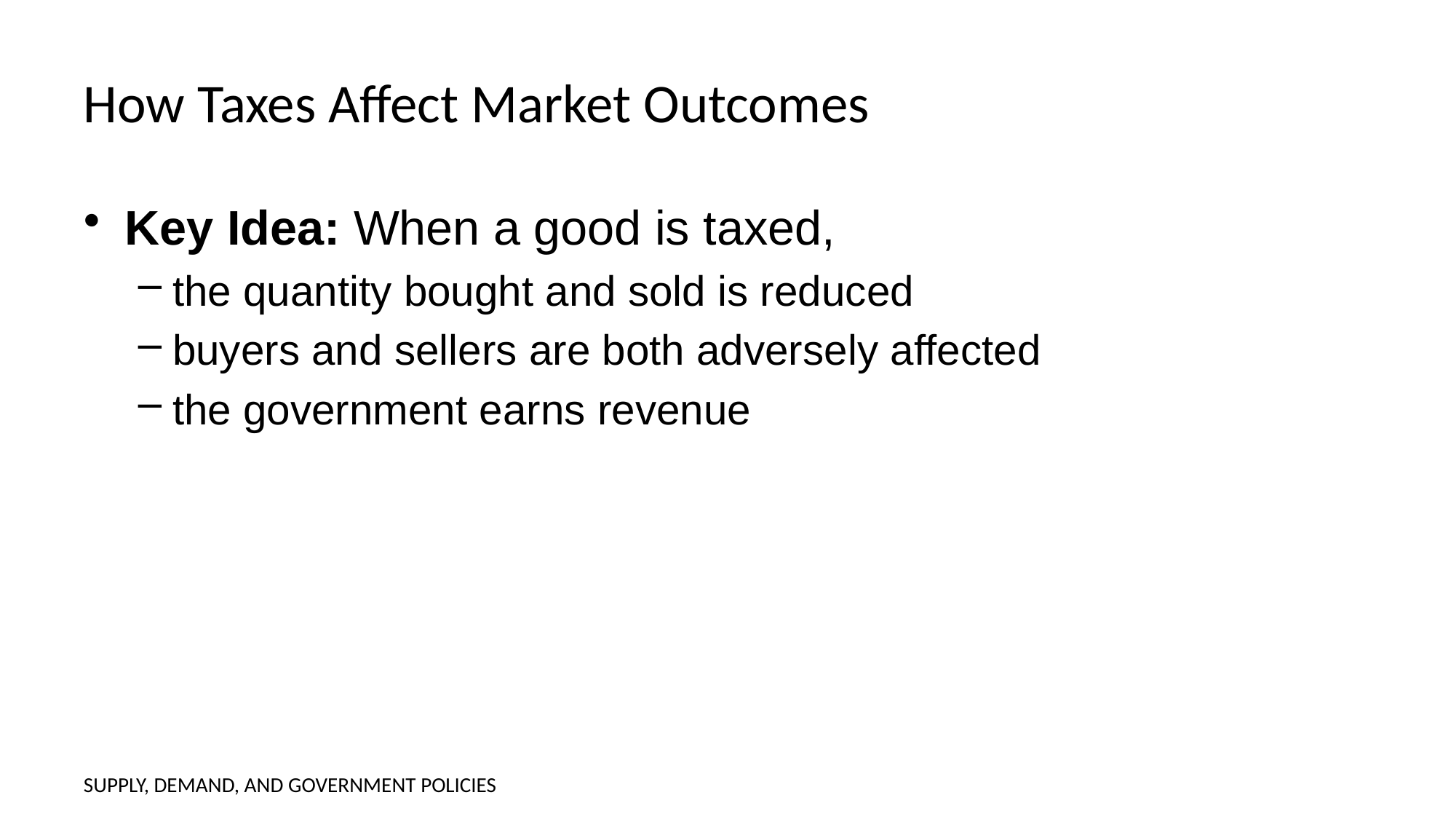

# How Taxes Affect Market Outcomes
Key Idea: When a good is taxed,
the quantity bought and sold is reduced
buyers and sellers are both adversely affected
the government earns revenue

SUPPLY, DEMAND, AND GOVERNMENT POLICIES